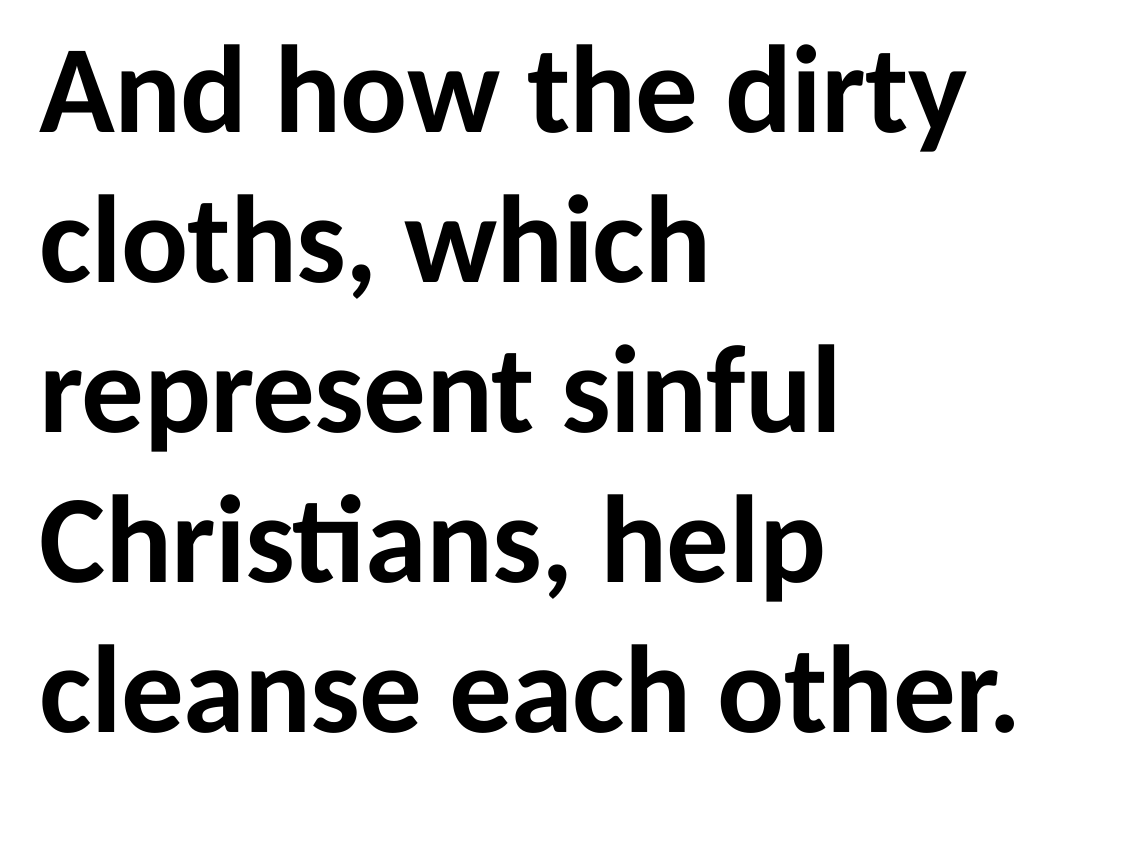

And how the dirty cloths, which represent sinful Christians, help cleanse each other.